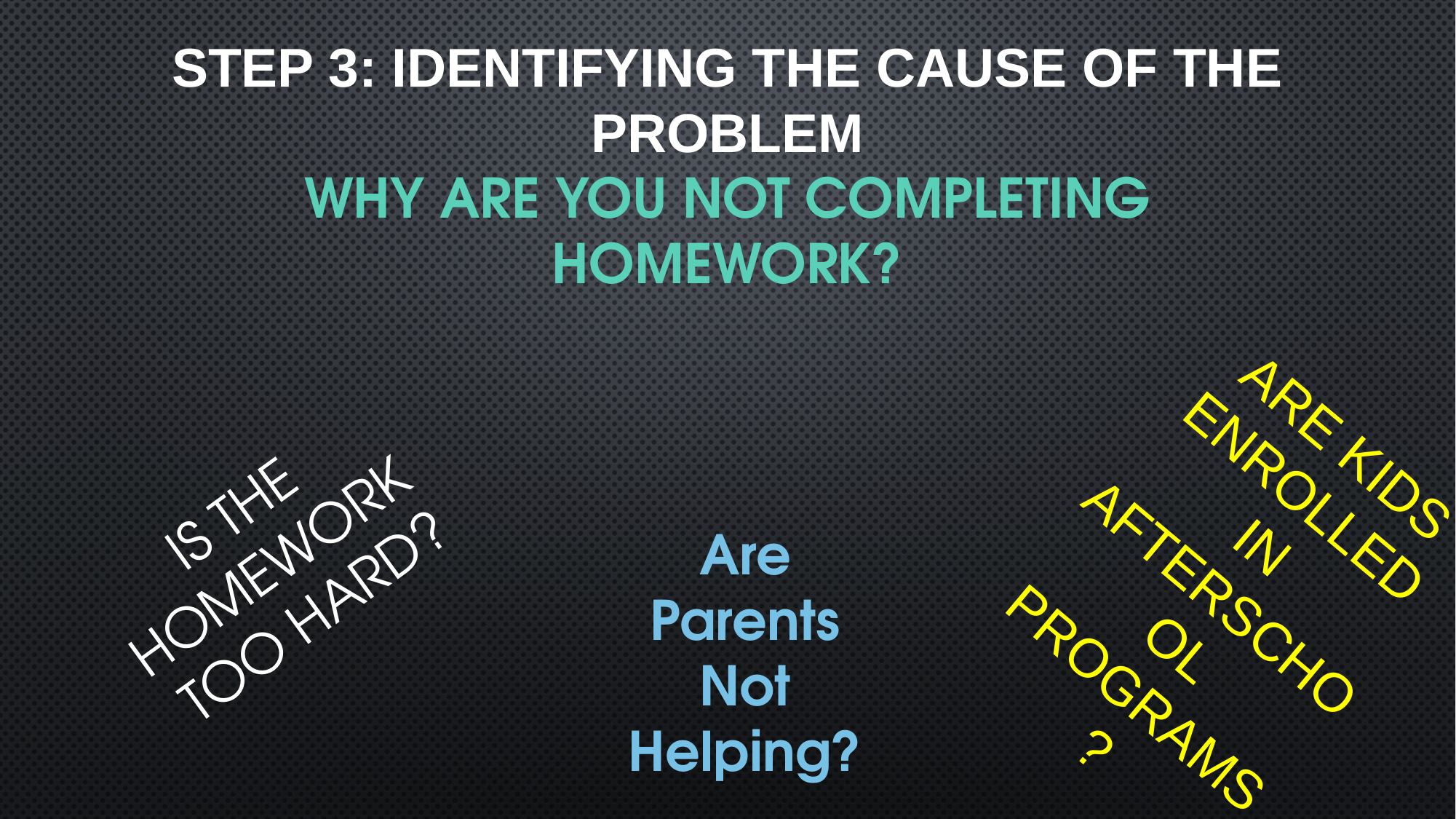

# STEP 3: identifying THE CAUSE OF THE PROBLEM WHY ARE you NOT COMPLETING HOMEWORK?
IS THE HOMEWORK TOO HARD?
ARE KIDS ENROLLED IN AFTERSCHOOL PROGRAMS?
Are Parents Not Helping?